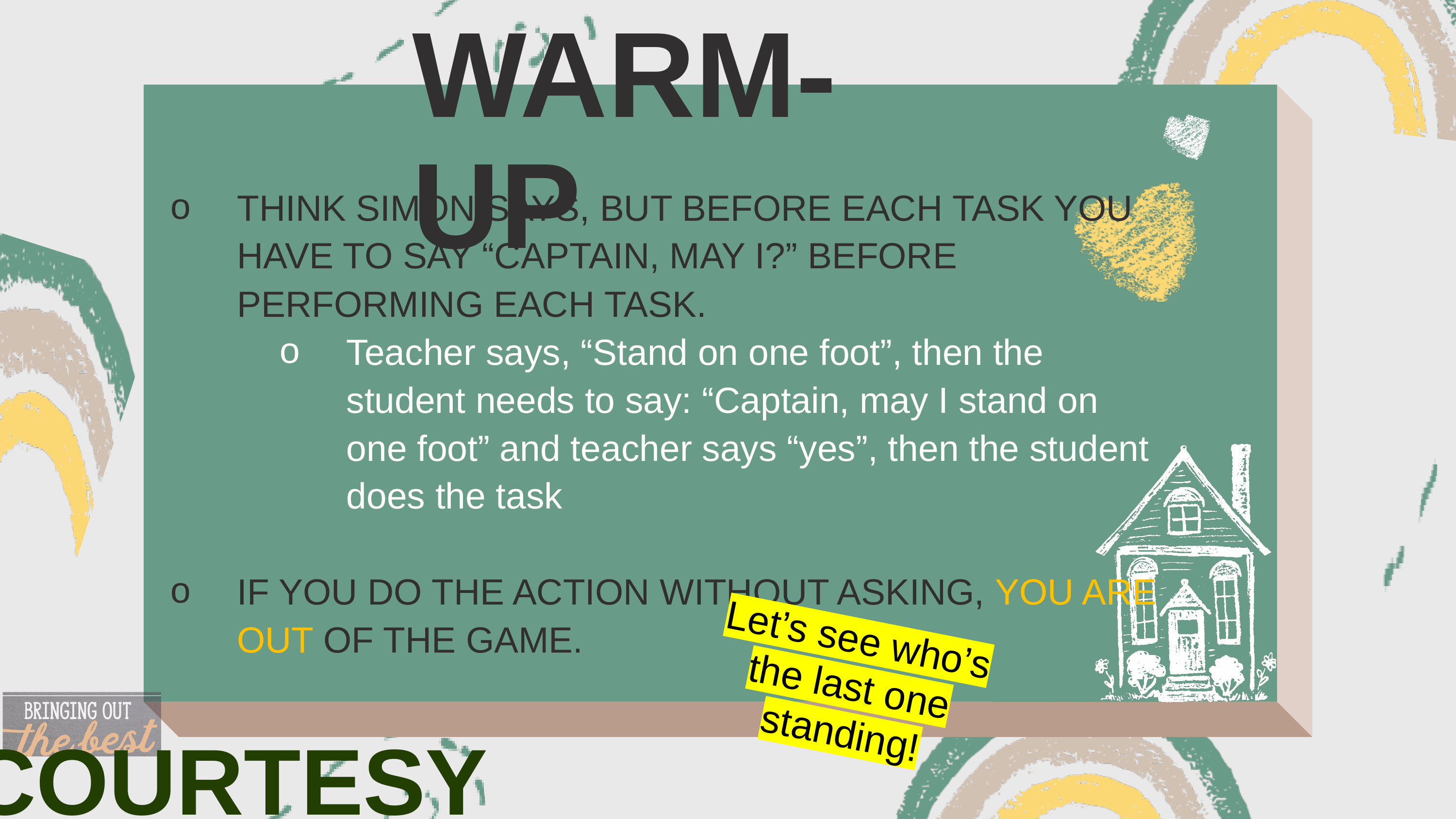

WARM-UP

THINK SIMON SAYS, BUT BEFORE EACH TASK YOU HAVE TO SAY “CAPTAIN, MAY I?” BEFORE PERFORMING EACH TASK.
Teacher says, “Stand on one foot”, then the student needs to say: “Captain, may I stand on one foot” and teacher says “yes”, then the student does the task

IF YOU DO THE ACTION WITHOUT ASKING, YOU ARE OUT OF THE GAME.

Let’s see who’s the last one standing!

COURTESY